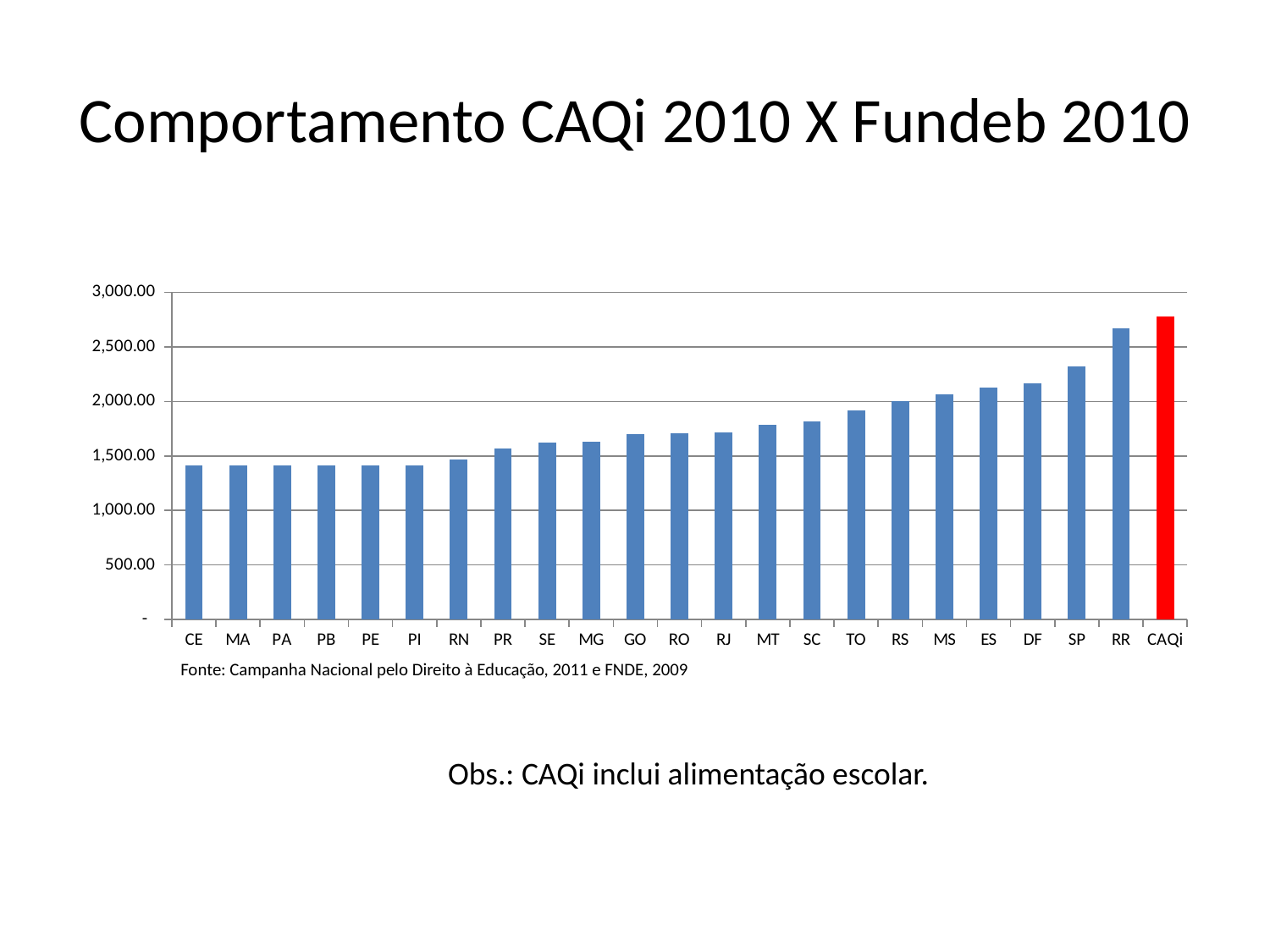

# Comportamento CAQi 2010 X Fundeb 2010

### Chart

| Category |  |
|---|---|
| CE | 1415.97 |
| MA | 1415.97 |
| PA | 1415.97 |
| PB | 1415.97 |
| PE | 1415.97 |
| PI | 1415.97 |
| RN | 1469.1499999999999 |
| PR | 1571.08 |
| SE | 1622.82 |
| MG | 1627.34 |
| GO | 1696.3 |
| RO | 1705.56 |
| RJ | 1718.8 |
| MT | 1787.36 |
| SC | 1812.56 |
| TO | 1919.73 |
| RS | 2005.22 |
| MS | 2063.88 |
| ES | 2124.55 |
| DF | 2166.84 |
| SP | 2318.75 |
| RR | 2666.53 |
| CAQi | 2776.24 |
Fonte: Campanha Nacional pelo Direito à Educação, 2011 e FNDE, 2009
Obs.: CAQi inclui alimentação escolar.